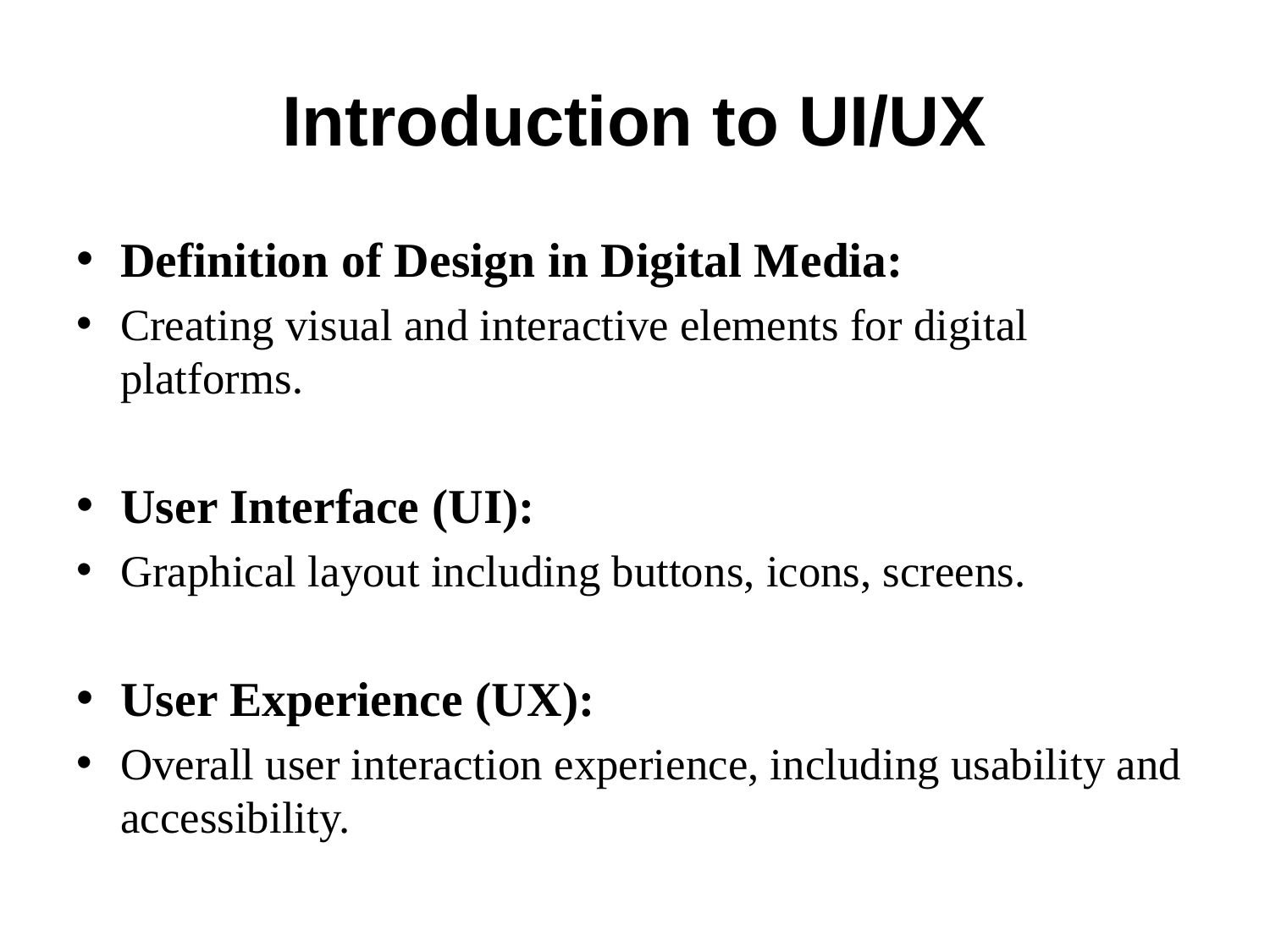

# Introduction to UI/UX
Definition of Design in Digital Media:
Creating visual and interactive elements for digital platforms.

User Interface (UI):
Graphical layout including buttons, icons, screens.

User Experience (UX):
Overall user interaction experience, including usability and accessibility.